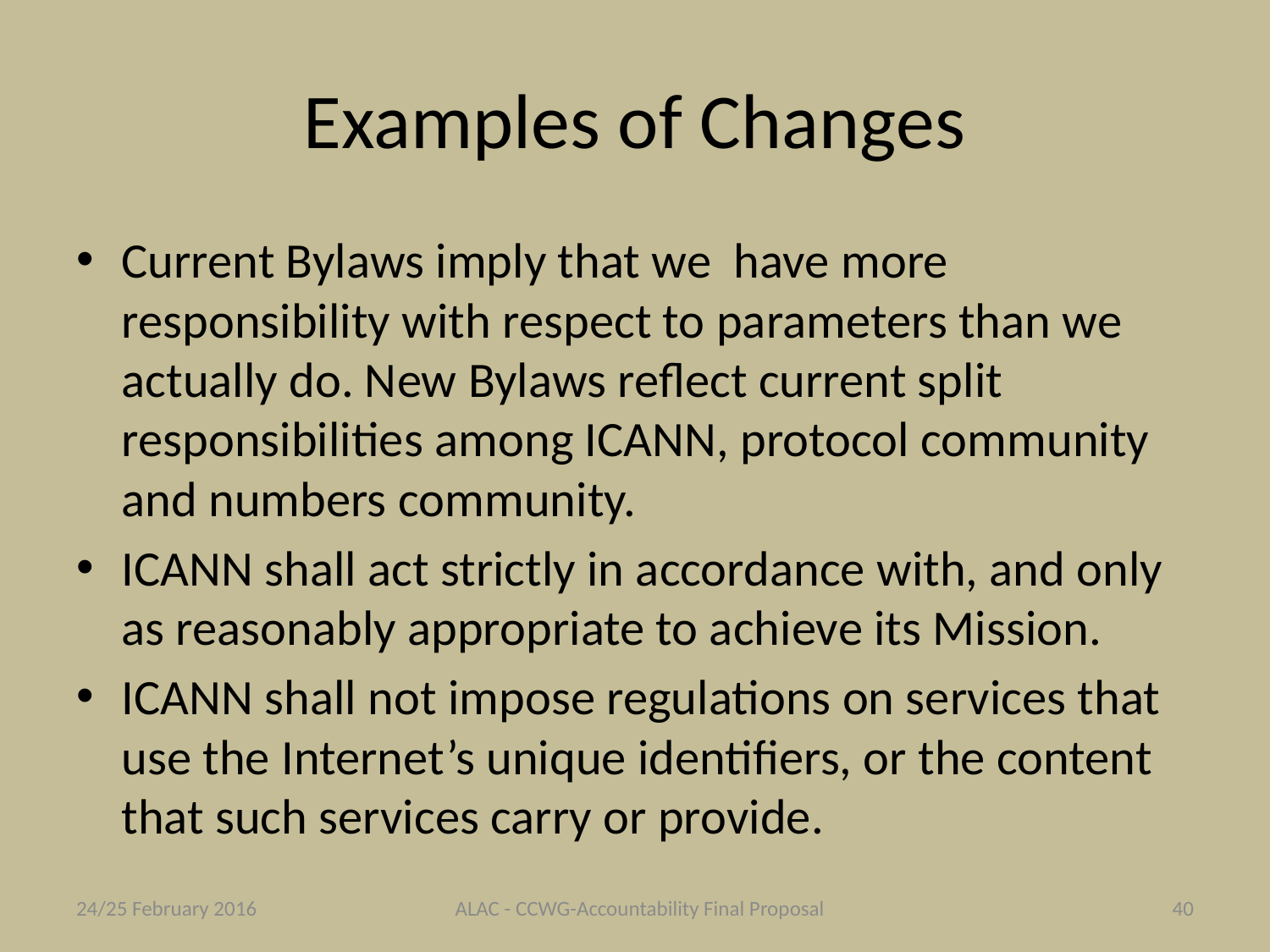

# Examples of Changes
Current Bylaws imply that we  have more responsibility with respect to parameters than we actually do. New Bylaws reflect current split responsibilities among ICANN, protocol community and numbers community.
ICANN shall act strictly in accordance with, and only as reasonably appropriate to achieve its Mission.
ICANN shall not impose regulations on services that use the Internet’s unique identifiers, or the content that such services carry or provide.
24/25 February 2016
ALAC - CCWG-Accountability Final Proposal
40